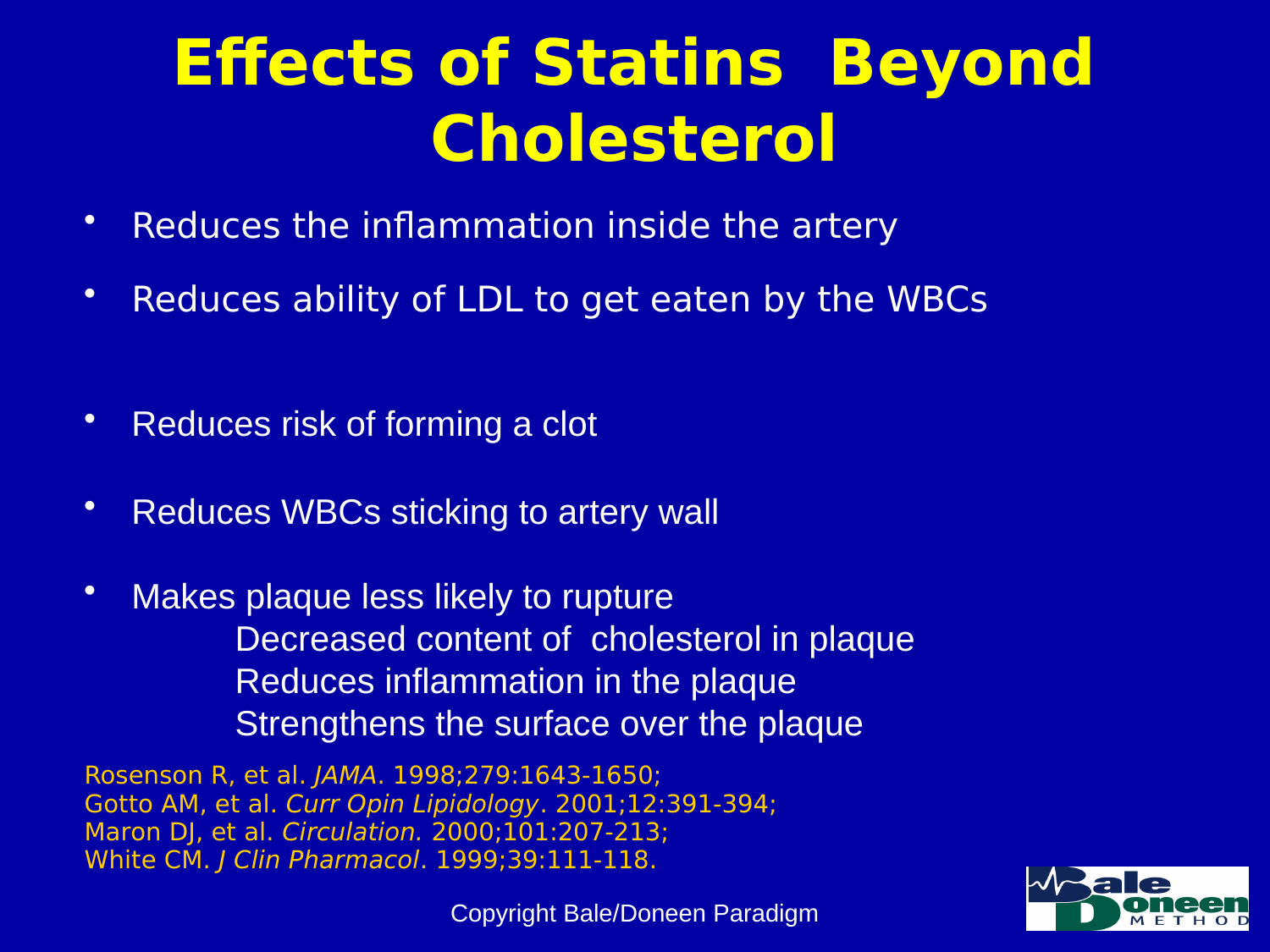

Effects of Statins  Beyond
Cholesterol
Reduces the inflammation inside the artery
Reduces ability of LDL to get eaten by the WBCs

Reduces risk of forming a clot

Reduces WBCs sticking to artery wall

Makes plaque less likely to rupture
         Decreased content of  cholesterol in plaque
         Reduces inflammation in the plaque
         Strengthens the surface over the plaque
Rosenson R, et al. JAMA. 1998;279:1643-1650;
Gotto AM, et al. Curr Opin Lipidology. 2001;12:391-394;
Maron DJ, et al. Circulation. 2000;101:207-213;
White CM. J Clin Pharmacol. 1999;39:111-118.

Copyright Bale/Doneen Paradigm